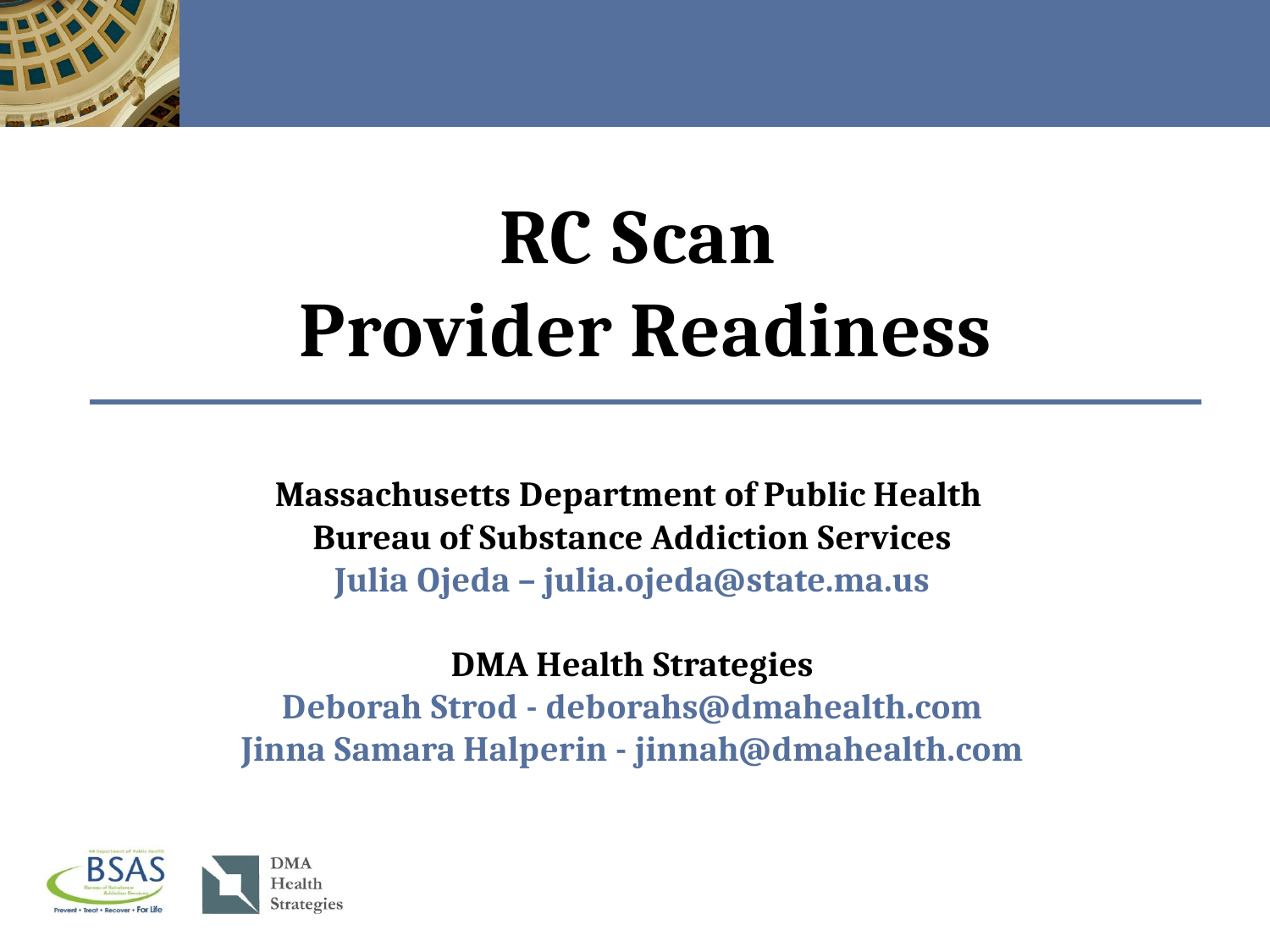

RC Scan
Provider Readiness
Massachusetts Department of Public Health
Bureau of Substance Addiction Services
Julia Ojeda – julia.ojeda@state.ma.us
DMA Health Strategies
Deborah Strod - deborahs@dmahealth.com
Jinna Samara Halperin - jinnah@dmahealth.com